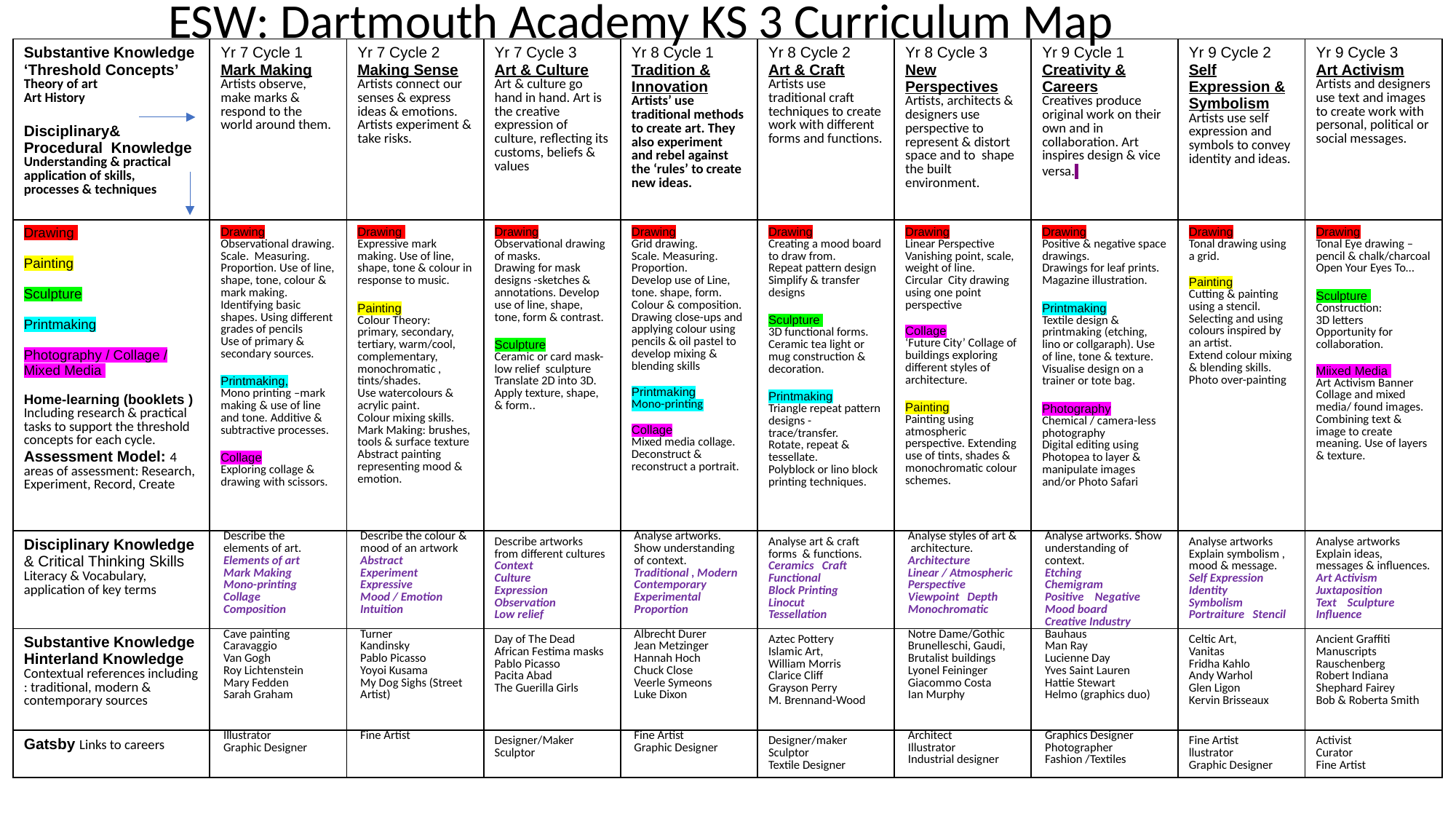

# ESW: Dartmouth Academy KS 3 Curriculum Map
| Substantive Knowledge ‘Threshold Concepts’ Theory of art Art History Disciplinary& Procedural Knowledge Understanding & practical application of skills, processes & techniques | Yr 7 Cycle 1 Mark Making Artists observe, make marks & respond to the world around them. | Yr 7 Cycle 2 Making Sense Artists connect our senses & express ideas & emotions. Artists experiment & take risks. | Yr 7 Cycle 3 Art & Culture Art & culture go hand in hand. Art is the creative expression of culture, reflecting its customs, beliefs & values | Yr 8 Cycle 1 Tradition & Innovation Artists’ use traditional methods to create art. They also experiment and rebel against the ‘rules’ to create new ideas. | Yr 8 Cycle 2 Art & Craft Artists use traditional craft techniques to create work with different forms and functions. | Yr 8 Cycle 3 New Perspectives Artists, architects & designers use perspective to represent & distort space and to shape the built environment. | Yr 9 Cycle 1 Creativity & Careers Creatives produce original work on their own and in collaboration. Art inspires design & vice versa. | Yr 9 Cycle 2 Self Expression & Symbolism Artists use self expression and symbols to convey identity and ideas. | Yr 9 Cycle 3 Art Activism Artists and designers use text and images to create work with personal, political or social messages. |
| --- | --- | --- | --- | --- | --- | --- | --- | --- | --- |
| Drawing Painting Sculpture Printmaking Photography / Collage / Mixed Media Home-learning (booklets ) Including research & practical tasks to support the threshold concepts for each cycle. Assessment Model: 4 areas of assessment: Research, Experiment, Record, Create | Drawing Observational drawing. Scale. Measuring. Proportion. Use of line, shape, tone, colour & mark making. Identifying basic shapes. Using different grades of pencils Use of primary & secondary sources. Printmaking, Mono printing –mark making & use of line and tone. Additive & subtractive processes. Collage Exploring collage & drawing with scissors. | Drawing Expressive mark making. Use of line, shape, tone & colour in response to music. Painting Colour Theory: primary, secondary, tertiary, warm/cool, complementary, monochromatic , tints/shades. Use watercolours & acrylic paint. Colour mixing skills. Mark Making: brushes, tools & surface texture Abstract painting representing mood & emotion. | Drawing Observational drawing of masks. Drawing for mask designs -sketches & annotations. Develop use of line, shape, tone, form & contrast. Sculpture Ceramic or card mask- low relief sculpture Translate 2D into 3D. Apply texture, shape, & form.. | Drawing Grid drawing. Scale. Measuring. Proportion. Develop use of Line, tone. shape, form. Colour & composition. Drawing close-ups and applying colour using pencils & oil pastel to develop mixing & blending skills Printmaking Mono-printing Collage Mixed media collage. Deconstruct & reconstruct a portrait. | Drawing Creating a mood board to draw from. Repeat pattern design Simplify & transfer designs Sculpture 3D functional forms. Ceramic tea light or mug construction & decoration. Printmaking Triangle repeat pattern designs - trace/transfer. Rotate, repeat & tessellate. Polyblock or lino block printing techniques. | Drawing Linear Perspective Vanishing point, scale, weight of line. Circular City drawing using one point perspective Collage ‘Future City’ Collage of buildings exploring different styles of architecture. Painting Painting using atmospheric perspective. Extending use of tints, shades & monochromatic colour schemes. | Drawing Positive & negative space drawings. Drawings for leaf prints. Magazine illustration. Printmaking Textile design & printmaking (etching, lino or collgaraph). Use of line, tone & texture. Visualise design on a trainer or tote bag. Photography Chemical / camera-less photography Digital editing using Photopea to layer & manipulate images and/or Photo Safari | Drawing Tonal drawing using a grid. Painting Cutting & painting using a stencil. Selecting and using colours inspired by an artist. Extend colour mixing & blending skills. Photo over-painting | Drawing Tonal Eye drawing – pencil & chalk/charcoal Open Your Eyes To… Sculpture Construction: 3D letters Opportunity for collaboration. Miixed Media Art Activism Banner Collage and mixed media/ found images. Combining text & image to create meaning. Use of layers & texture. |
| Disciplinary Knowledge & Critical Thinking Skills Literacy & Vocabulary, application of key terms | Describe the elements of art. Elements of art Mark Making Mono-printing Collage Composition | Describe the colour & mood of an artwork Abstract Experiment Expressive Mood / Emotion Intuition | Describe artworks from different cultures Context Culture Expression Observation Low relief | Analyse artworks. Show understanding of context. Traditional , Modern Contemporary Experimental Proportion | Analyse art & craft forms & functions. Ceramics Craft Functional Block Printing Linocut Tessellation | Analyse styles of art & architecture. Architecture Linear / Atmospheric Perspective Viewpoint Depth Monochromatic | Analyse artworks. Show understanding of context. Etching Chemigram Positive Negative Mood board Creative Industry | Analyse artworks Explain symbolism , mood & message. Self Expression Identity Symbolism Portraiture Stencil | Analyse artworks Explain ideas, messages & influences. Art Activism Juxtaposition Text Sculpture Influence |
| Substantive Knowledge Hinterland Knowledge Contextual references including : traditional, modern & contemporary sources | Cave painting Caravaggio Van Gogh Roy Lichtenstein Mary Fedden Sarah Graham | Turner Kandinsky Pablo Picasso Yoyoi Kusama My Dog Sighs (Street Artist) | Day of The Dead African Festima masks Pablo Picasso Pacita Abad The Guerilla Girls | Albrecht Durer Jean Metzinger Hannah Hoch Chuck Close Veerle Symeons Luke Dixon | Aztec Pottery Islamic Art, William Morris Clarice Cliff Grayson Perry M. Brennand-Wood | Notre Dame/Gothic Brunelleschi, Gaudi, Brutalist buildings Lyonel Feininger Giacommo Costa Ian Murphy | Bauhaus Man Ray Lucienne Day Yves Saint Lauren Hattie Stewart Helmo (graphics duo) | Celtic Art, Vanitas Fridha Kahlo Andy Warhol Glen Ligon Kervin Brisseaux | Ancient Graffiti Manuscripts Rauschenberg Robert Indiana Shephard Fairey Bob & Roberta Smith |
| Gatsby Links to careers | Illustrator Graphic Designer | Fine Artist | Designer/Maker Sculptor | Fine Artist Graphic Designer | Designer/maker Sculptor Textile Designer | Architect Illustrator Industrial designer | Graphics Designer Photographer Fashion /Textiles | Fine Artist llustrator Graphic Designer | Activist Curator Fine Artist |